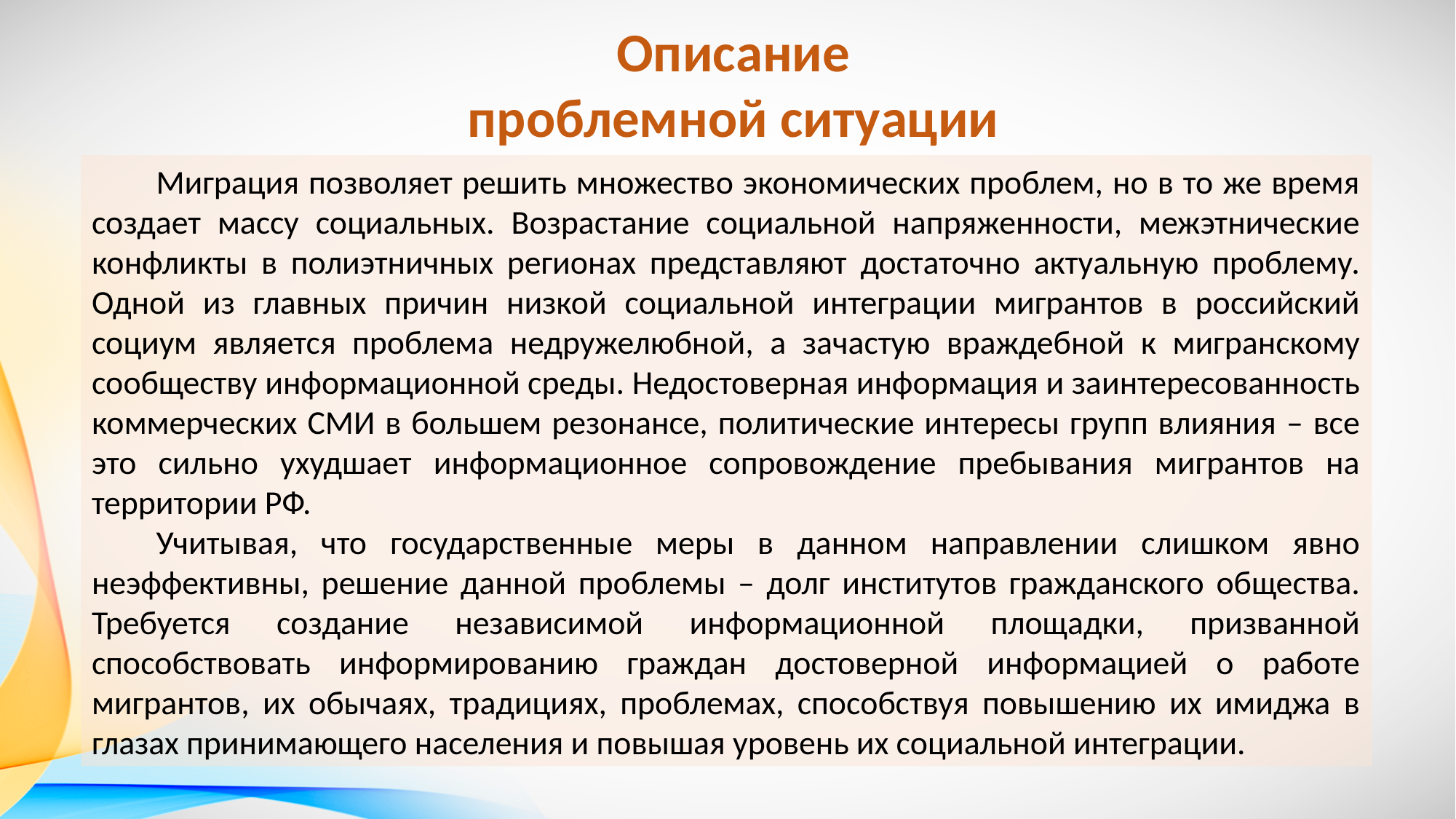

Описание
проблемной ситуации
Миграция позволяет решить множество экономических проблем, но в то же время создает массу социальных. Возрастание социальной напряженности, межэтнические конфликты в полиэтничных регионах представляют достаточно актуальную проблему. Одной из главных причин низкой социальной интеграции мигрантов в российский социум является проблема недружелюбной, а зачастую враждебной к мигранскому сообществу информационной среды. Недостоверная информация и заинтересованность коммерческих СМИ в большем резонансе, политические интересы групп влияния – все это сильно ухудшает информационное сопровождение пребывания мигрантов на территории РФ.
Учитывая, что государственные меры в данном направлении слишком явно неэффективны, решение данной проблемы – долг институтов гражданского общества. Требуется создание независимой информационной площадки, призванной способствовать информированию граждан достоверной информацией о работе мигрантов, их обычаях, традициях, проблемах, способствуя повышению их имиджа в глазах принимающего населения и повышая уровень их социальной интеграции.